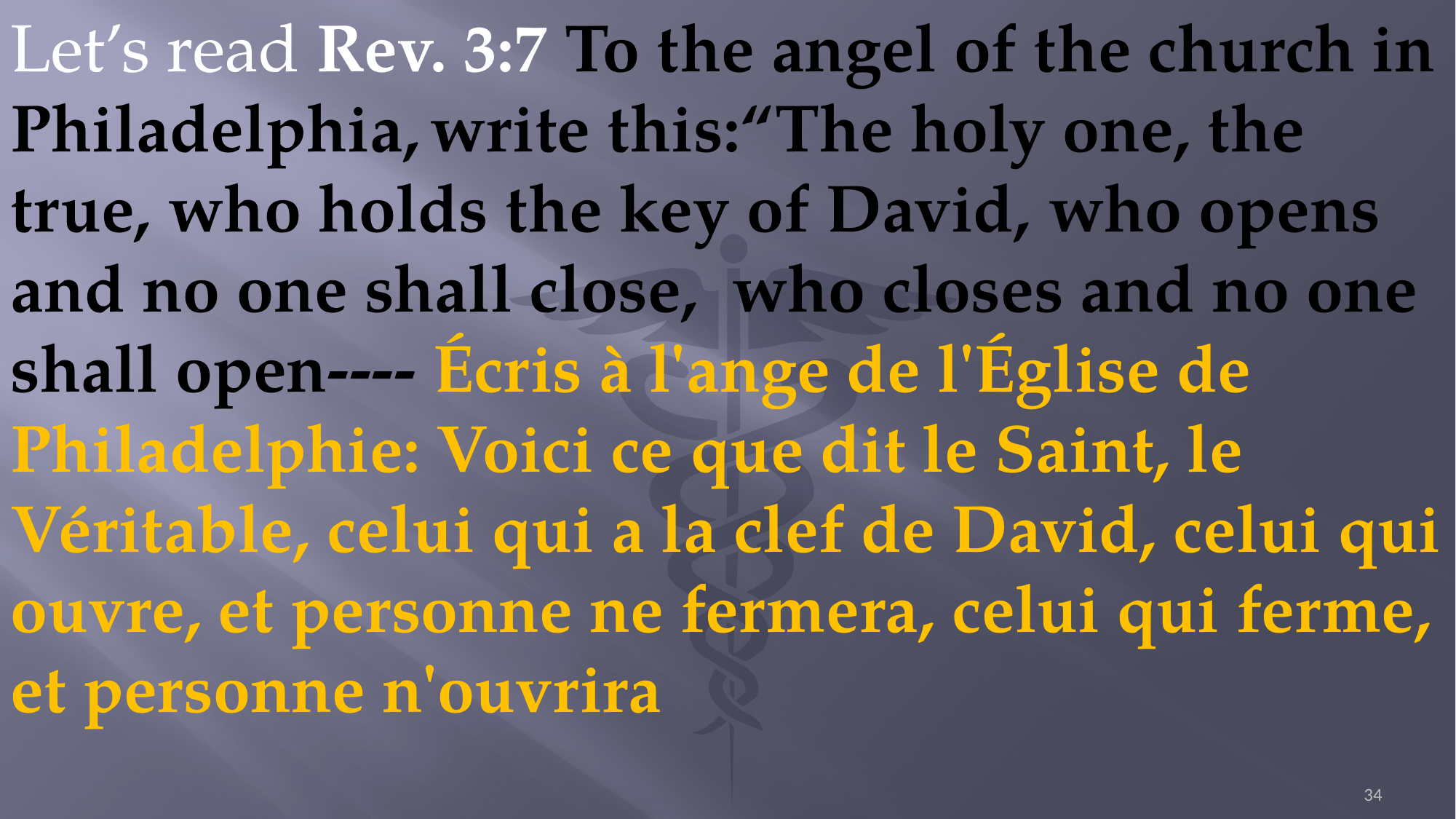

Let’s read Rev. 3:7 To the angel of the church in Philadelphia, write this:“The holy one, the true, who holds the key of David, who opens and no one shall close,  who closes and no one shall open---- Écris à l'ange de l'Église de Philadelphie: Voici ce que dit le Saint, le Véritable, celui qui a la clef de David, celui qui ouvre, et personne ne fermera, celui qui ferme, et personne n'ouvrira
34